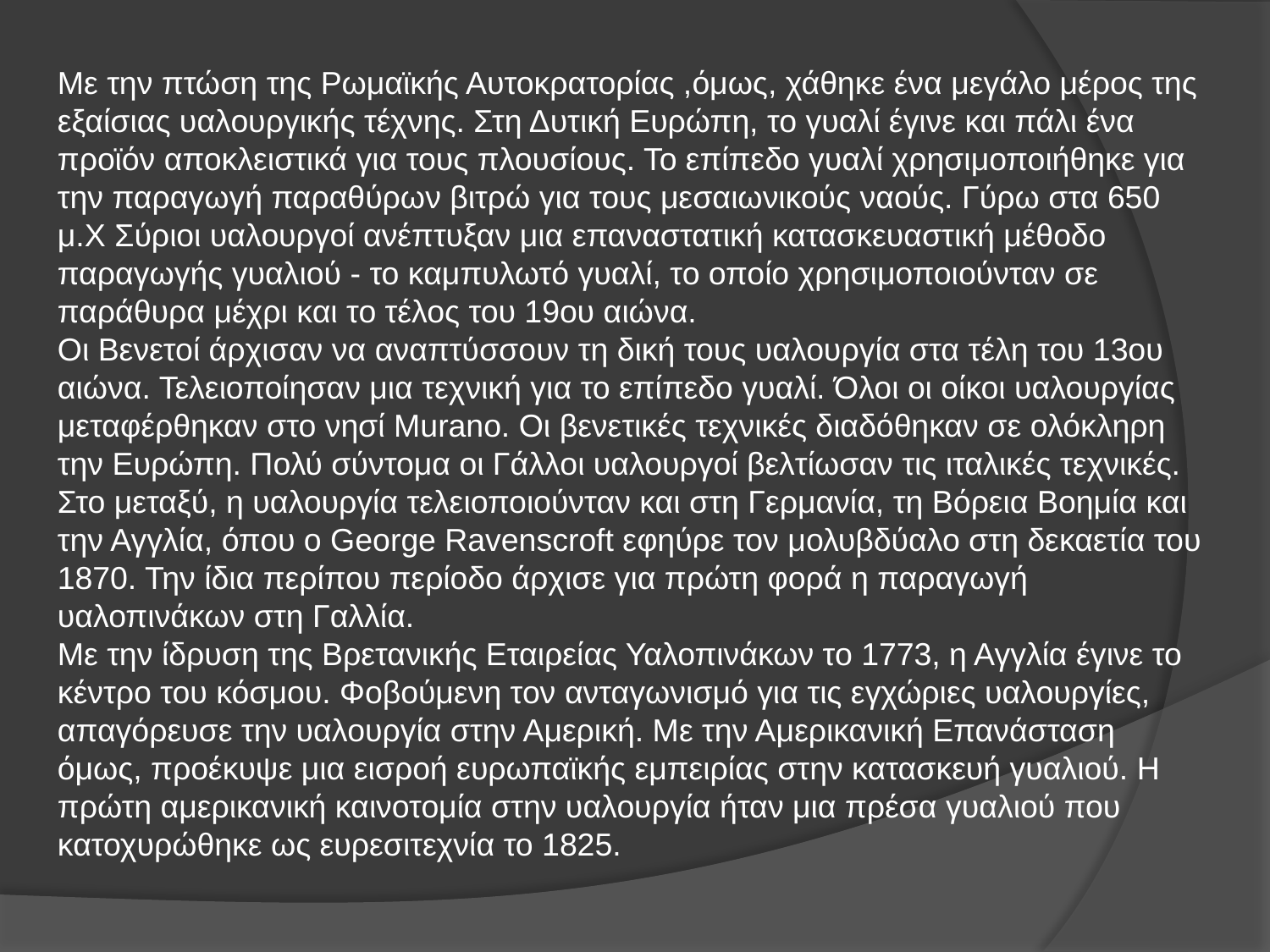

Με την πτώση της Ρωμαϊκής Αυτοκρατορίας ,όμως, χάθηκε ένα μεγάλο μέρος της εξαίσιας υαλουργικής τέχνης. Στη Δυτική Ευρώπη, το γυαλί έγινε και πάλι ένα προϊόν αποκλειστικά για τους πλουσίους. Το επίπεδο γυαλί χρησιμοποιήθηκε για την παραγωγή παραθύρων βιτρώ για τους μεσαιωνικούς ναούς. Γύρω στα 650 μ.Χ Σύριοι υαλουργοί ανέπτυξαν μια επαναστατική κατασκευαστική μέθοδο παραγωγής γυαλιού - το καμπυλωτό γυαλί, το οποίο χρησιμοποιούνταν σε παράθυρα μέχρι και το τέλος του 19ου αιώνα.
Οι Βενετοί άρχισαν να αναπτύσσουν τη δική τους υαλουργία στα τέλη του 13ου αιώνα. Τελειοποίησαν μια τεχνική για το επίπεδο γυαλί. Όλοι οι οίκοι υαλουργίας μεταφέρθηκαν στο νησί Murano. Οι βενετικές τεχνικές διαδόθηκαν σε ολόκληρη την Ευρώπη. Πολύ σύντομα οι Γάλλοι υαλουργοί βελτίωσαν τις ιταλικές τεχνικές. Στο μεταξύ, η υαλουργία τελειοποιούνταν και στη Γερμανία, τη Βόρεια Βοημία και την Αγγλία, όπου ο George Ravenscroft εφηύρε τον μολυβδύαλο στη δεκαετία του 1870. Την ίδια περίπου περίοδο άρχισε για πρώτη φορά η παραγωγή υαλοπινάκων στη Γαλλία.
Με την ίδρυση της Βρετανικής Εταιρείας Υαλοπινάκων το 1773, η Αγγλία έγινε το κέντρο του κόσμου. Φοβούμενη τον ανταγωνισμό για τις εγχώριες υαλουργίες, απαγόρευσε την υαλουργία στην Αμερική. Με την Αμερικανική Επανάσταση όμως, προέκυψε μια εισροή ευρωπαϊκής εμπειρίας στην κατασκευή γυαλιού. Η πρώτη αμερικανική καινοτομία στην υαλουργία ήταν μια πρέσα γυαλιού που κατοχυρώθηκε ως ευρεσιτεχνία το 1825.